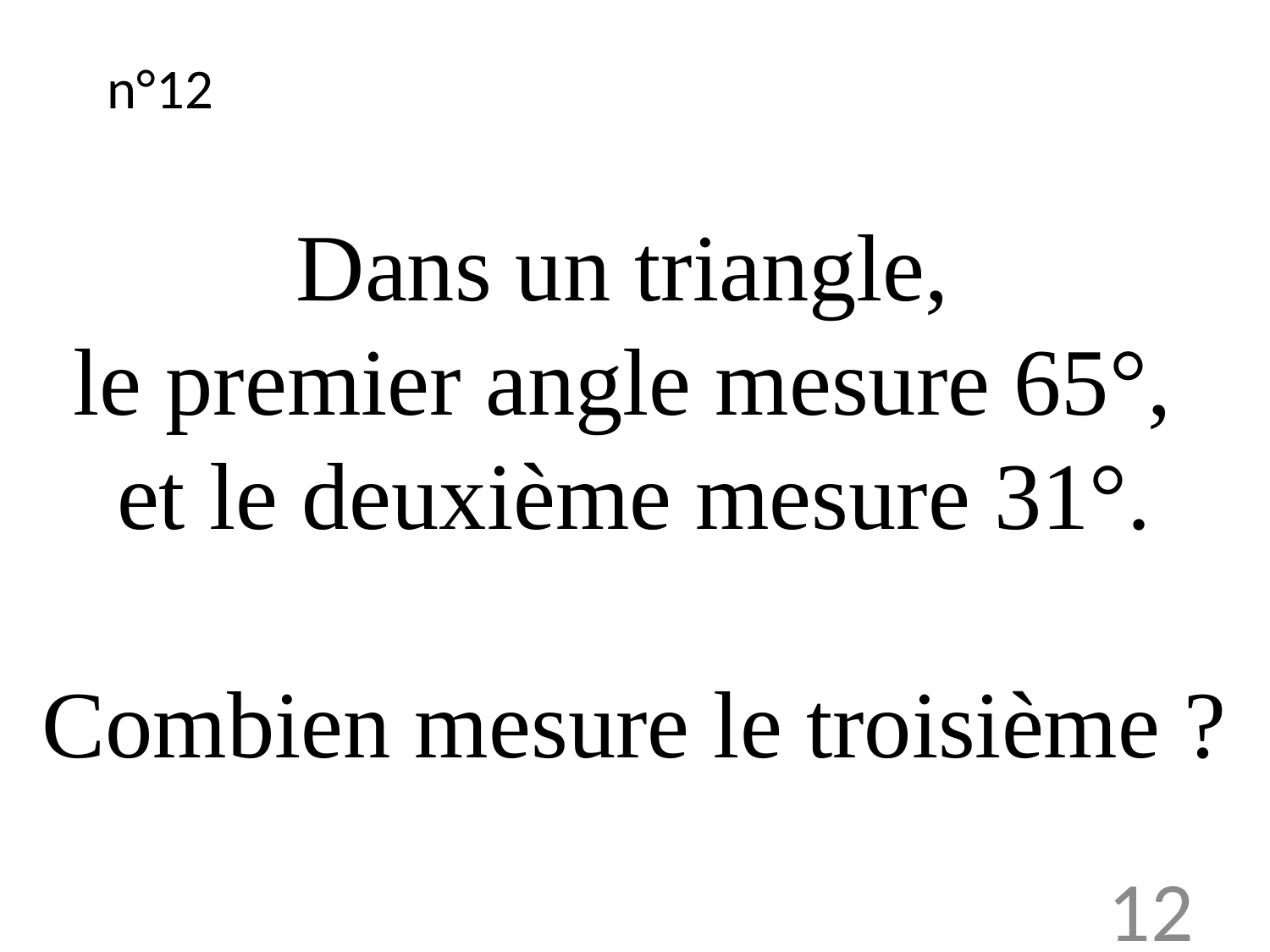

n°12
# Dans un triangle, le premier angle mesure 65°, et le deuxième mesure 31°. Combien mesure le troisième ?
12